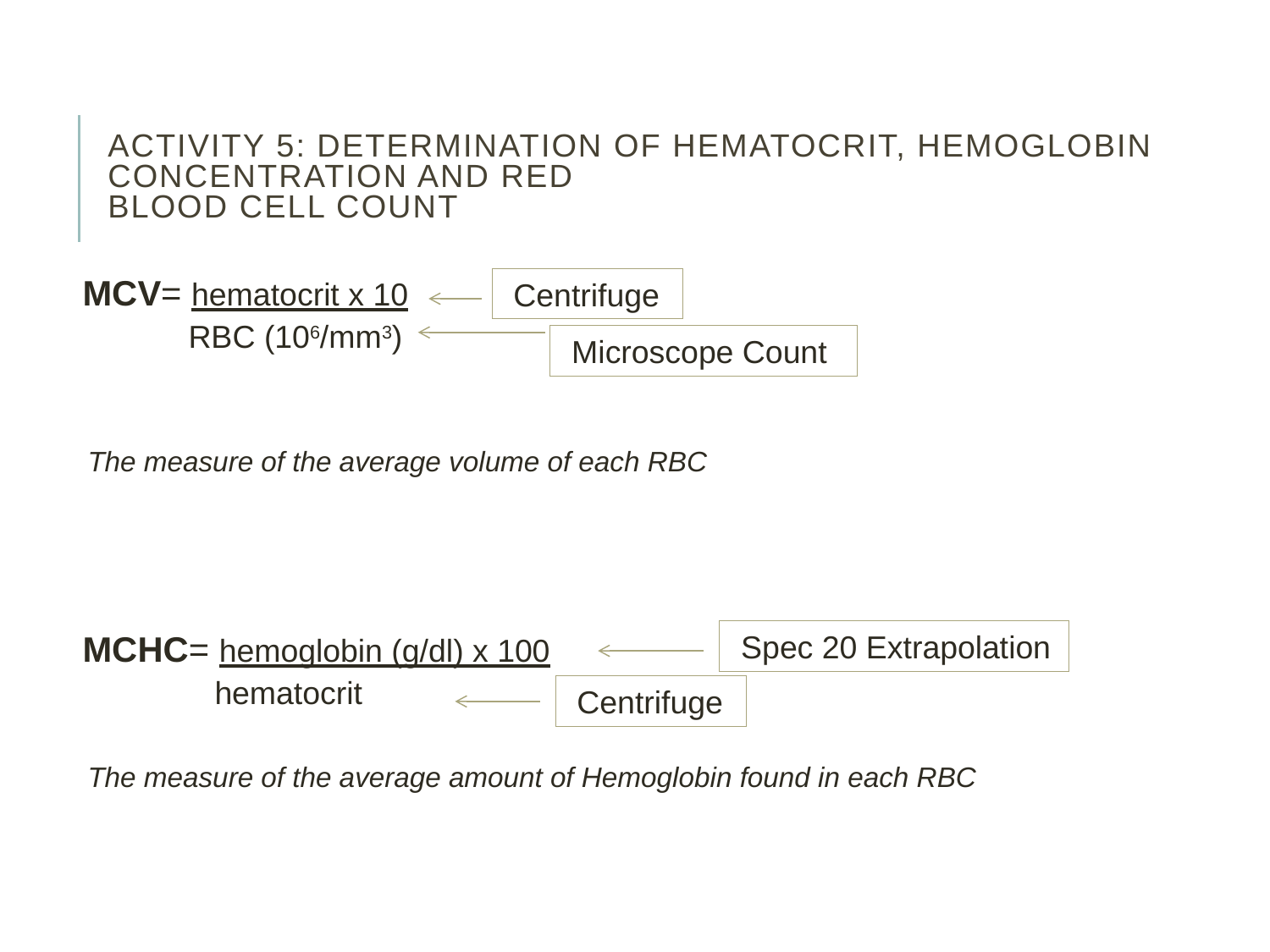

# Activity 5: Determination of Hematocrit, Hemoglobin Concentration and Red Blood Cell Count
 Centrifuge
MCV= hematocrit x 10
     RBC (106/mm3)

The measure of the average volume of each RBC

MCHC= hemoglobin (g/dl) x 100
	   hematocrit

The measure of the average amount of Hemoglobin found in each RBC
 Microscope Count
 Spec 20 Extrapolation
 Centrifuge